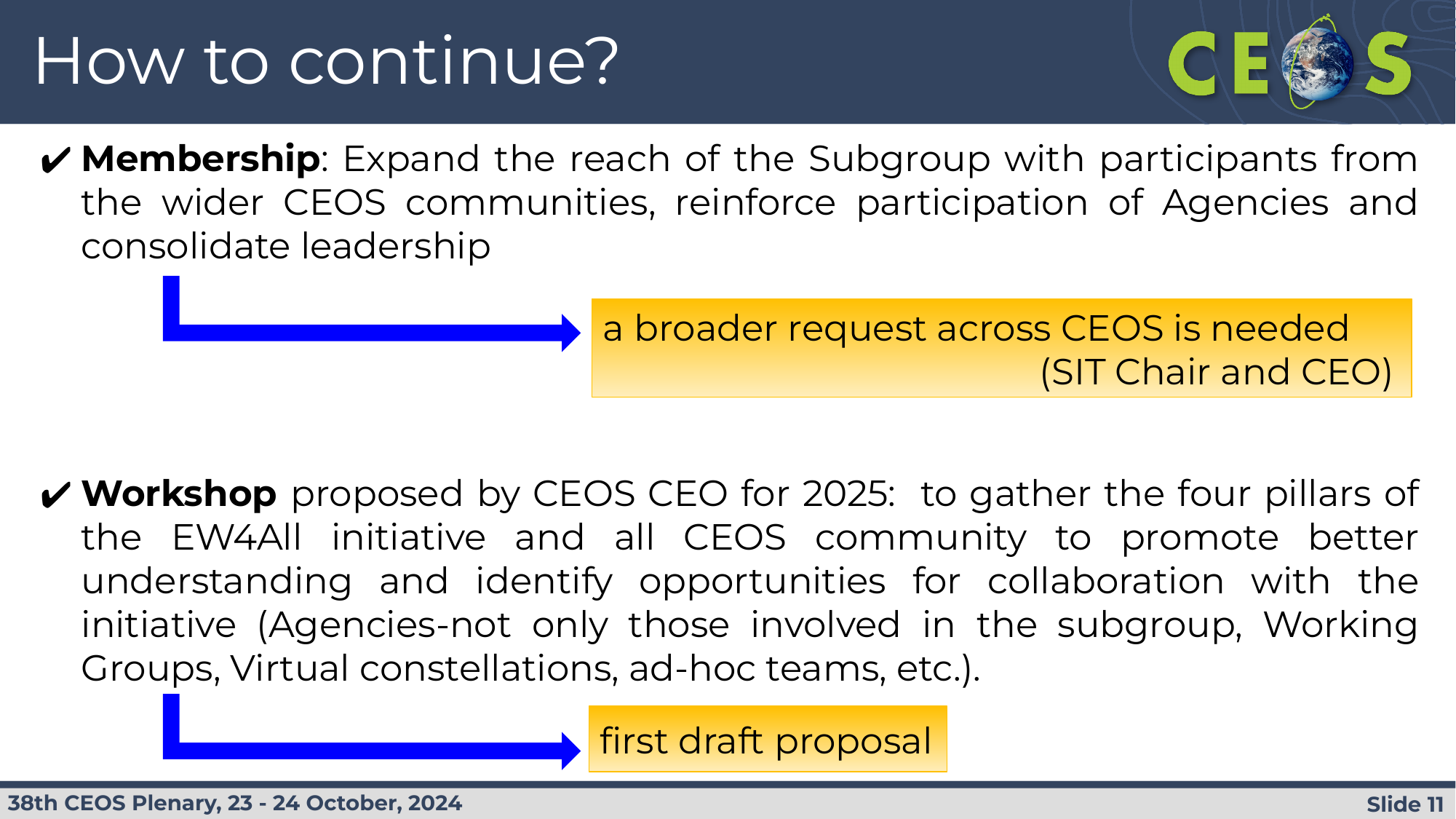

# How to continue?

Membership: Expand the reach of the Subgroup with participants from the wider CEOS communities, reinforce participation of Agencies and consolidate leadership

Workshop proposed by CEOS CEO for 2025:  to gather the four pillars of the EW4All initiative and all CEOS community to promote better understanding and identify opportunities for collaboration with the initiative (Agencies-not only those involved in the subgroup, Working Groups, Virtual constellations, ad-hoc teams, etc.).

a broader request across CEOS is needed 					(SIT Chair and CEO)

first draft proposal